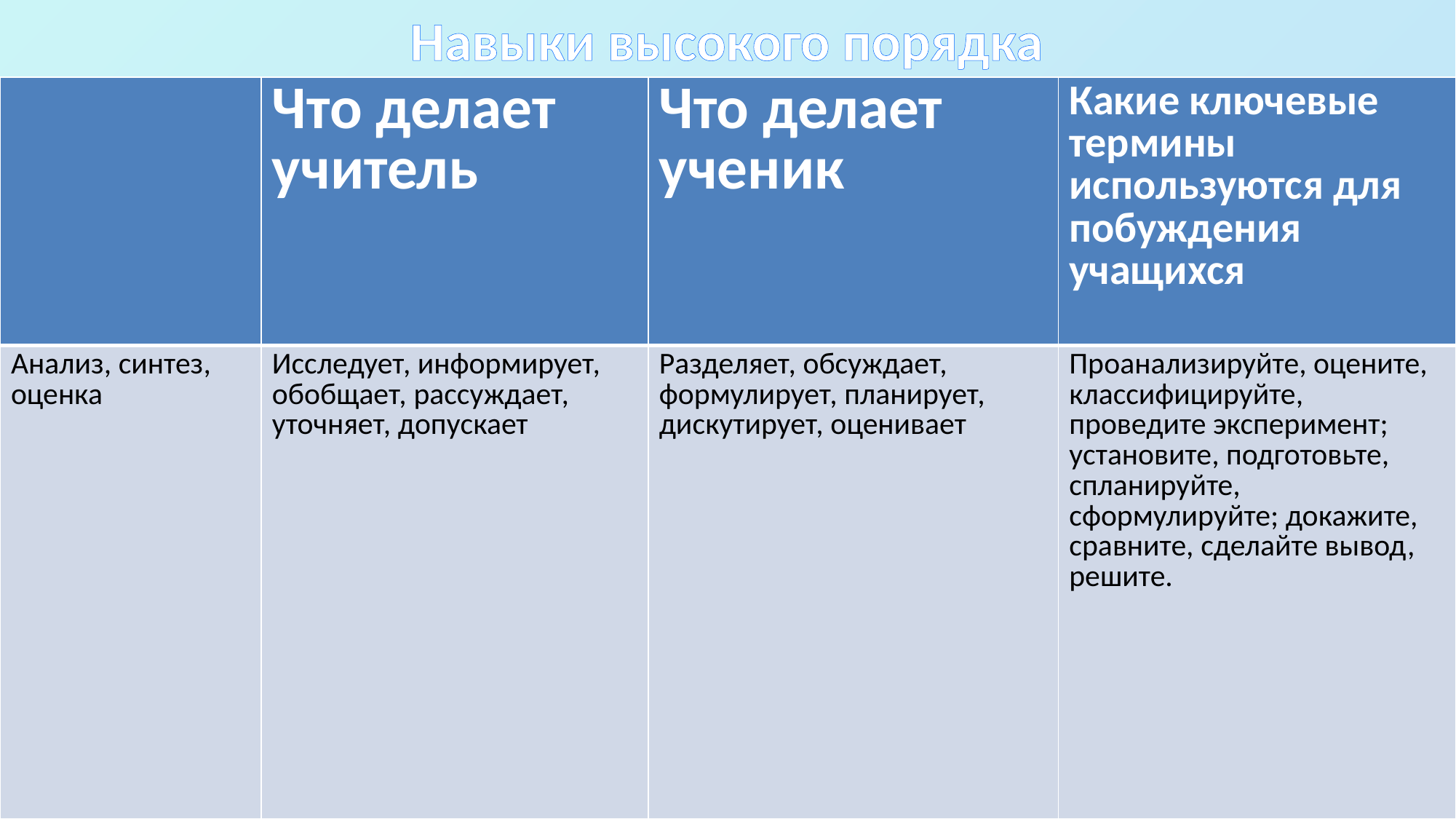

# Навыки высокого порядка
|  | Что делает учитель | Что делает ученик | Какие ключевые термины используются для побуждения учащихся |
| --- | --- | --- | --- |
| Анализ, синтез, оценка | Исследует, информирует, обобщает, рассуждает, уточняет, допускает | Разделяет, обсуждает, формулирует, планирует, дискутирует, оценивает | Проанализируйте, оцените, классифицируйте, проведите эксперимент; установите, подготовьте, спланируйте, сформулируйте; докажите, сравните, сделайте вывод, решите. |